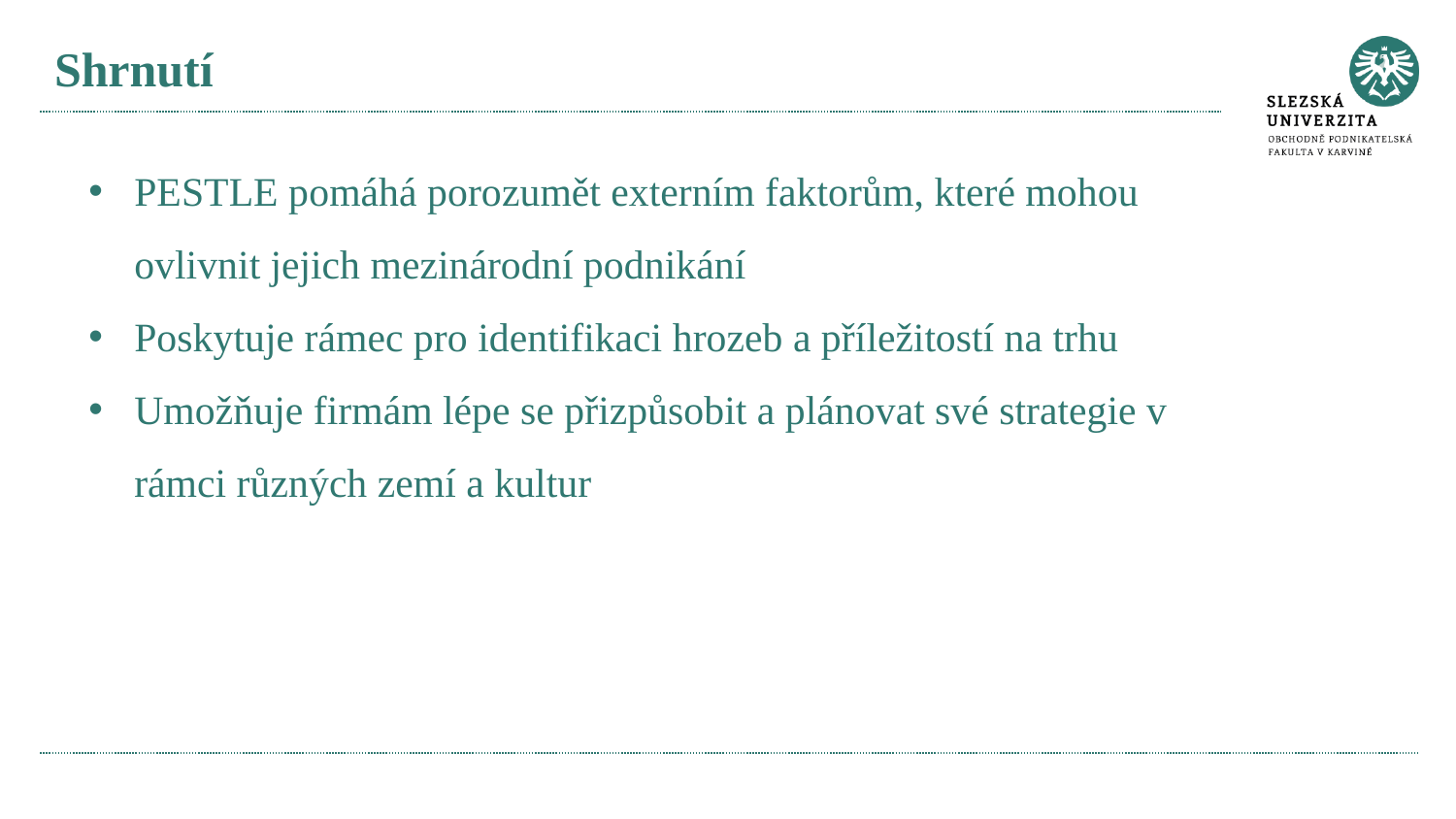

# Shrnutí
PESTLE pomáhá porozumět externím faktorům, které mohou ovlivnit jejich mezinárodní podnikání
Poskytuje rámec pro identifikaci hrozeb a příležitostí na trhu
Umožňuje firmám lépe se přizpůsobit a plánovat své strategie v rámci různých zemí a kultur